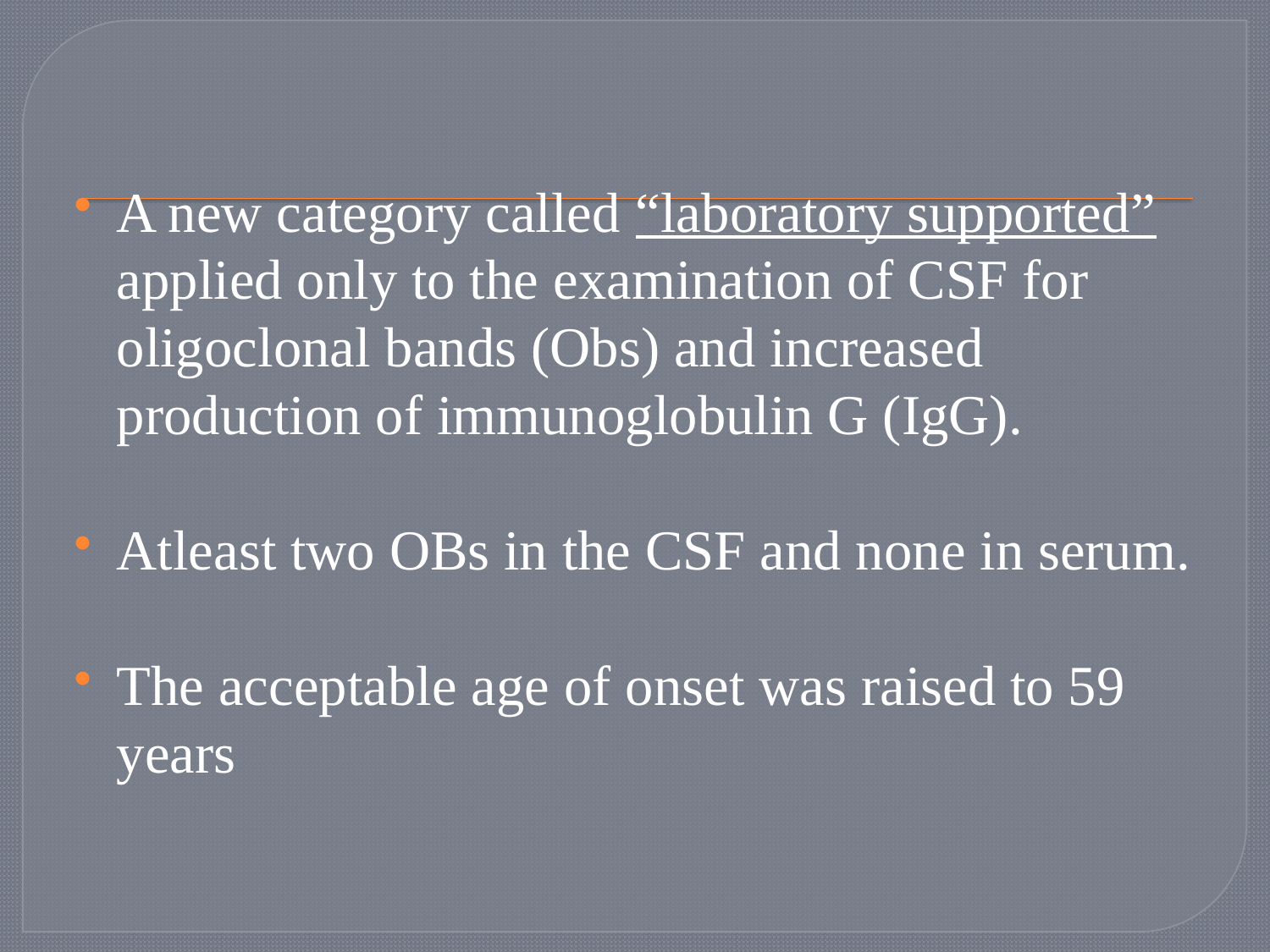

#
A new category called “laboratory supported” applied only to the examination of CSF for oligoclonal bands (Obs) and increased production of immunoglobulin G (IgG).

Atleast two OBs in the CSF and none in serum.

The acceptable age of onset was raised to 59 years